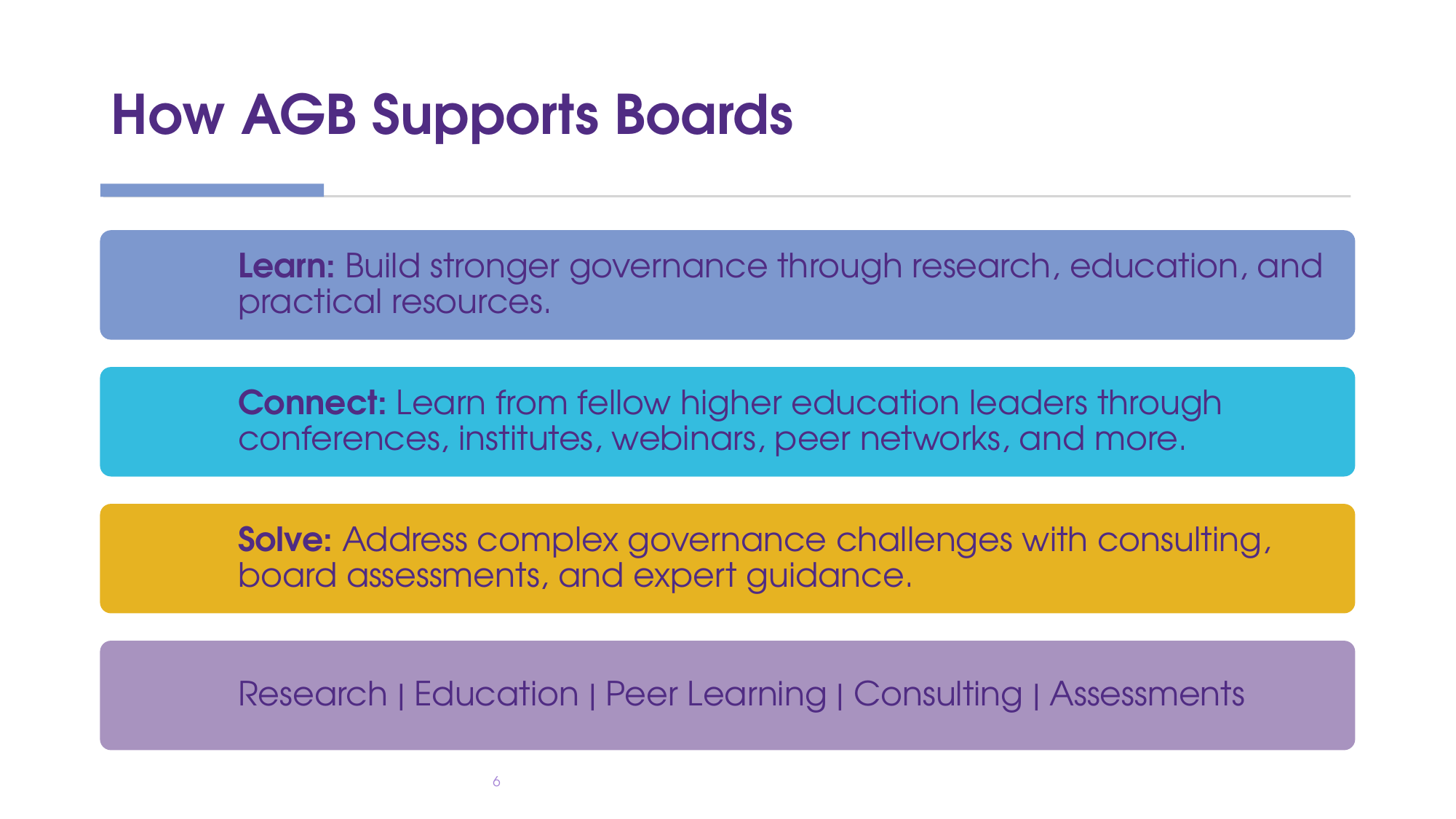

# How AGB Supports Boards

Learn: Build stronger governance through research, education, and practical resources.
Connect: Learn from fellow higher education leaders through conferences, institutes, webinars, peer networks, and more.
Solve: Address complex governance challenges with consulting, board assessments, and expert guidance.
Research | Education | Peer Learning | Consulting | Assessments
6